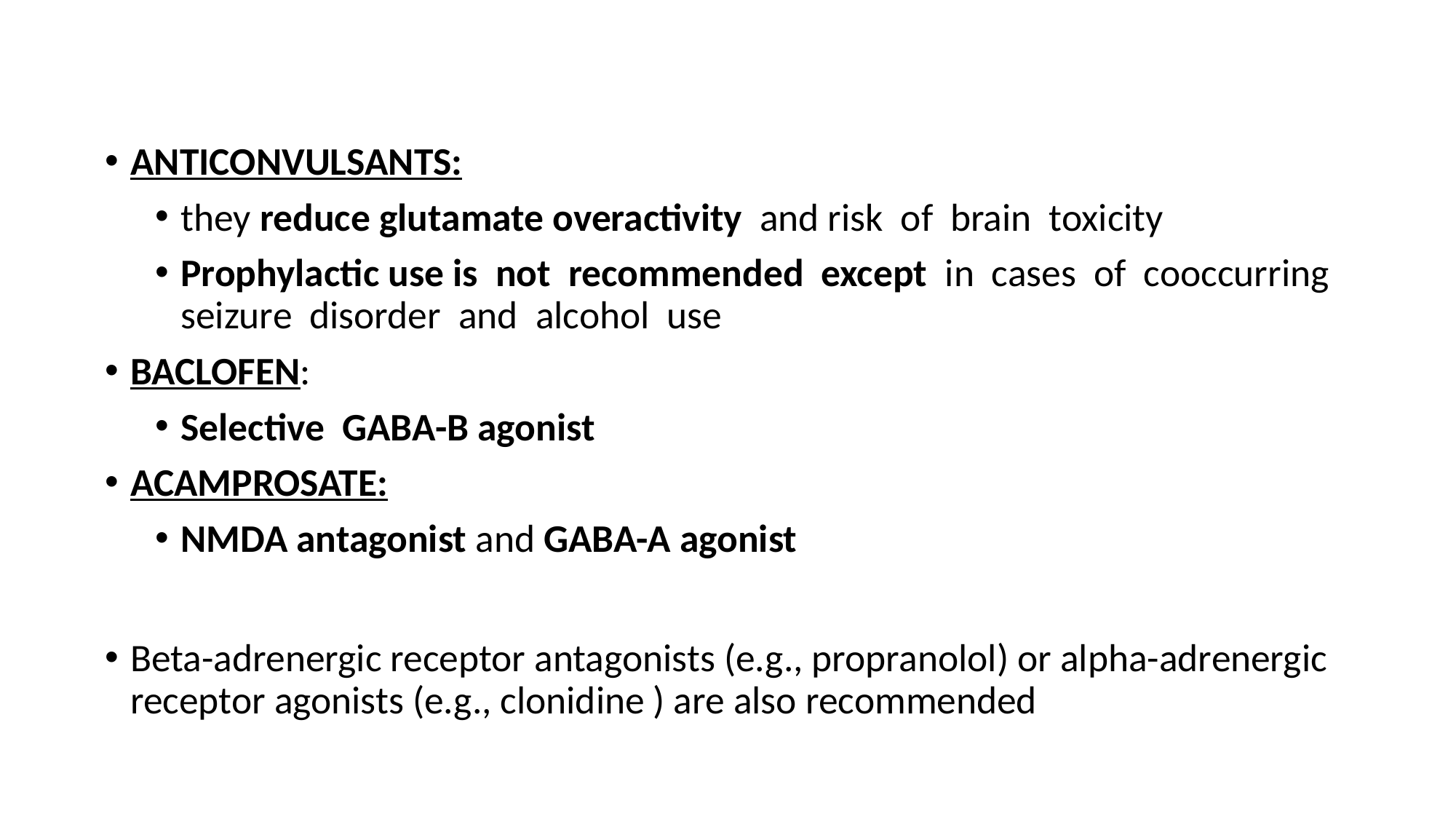

ANTICONVULSANTS:
they reduce glutamate overactivity  and risk  of  brain  toxicity
Prophylactic use is  not  recommended  except  in  cases  of  cooccurring  seizure  disorder  and  alcohol  use
BACLOFEN:
Selective  GABA-B agonist
ACAMPROSATE:
NMDA antagonist and GABA-A agonist

Beta-adrenergic receptor antagonists (e.g., propranolol) or alpha-adrenergic receptor agonists (e.g., clonidine ) are also recommended